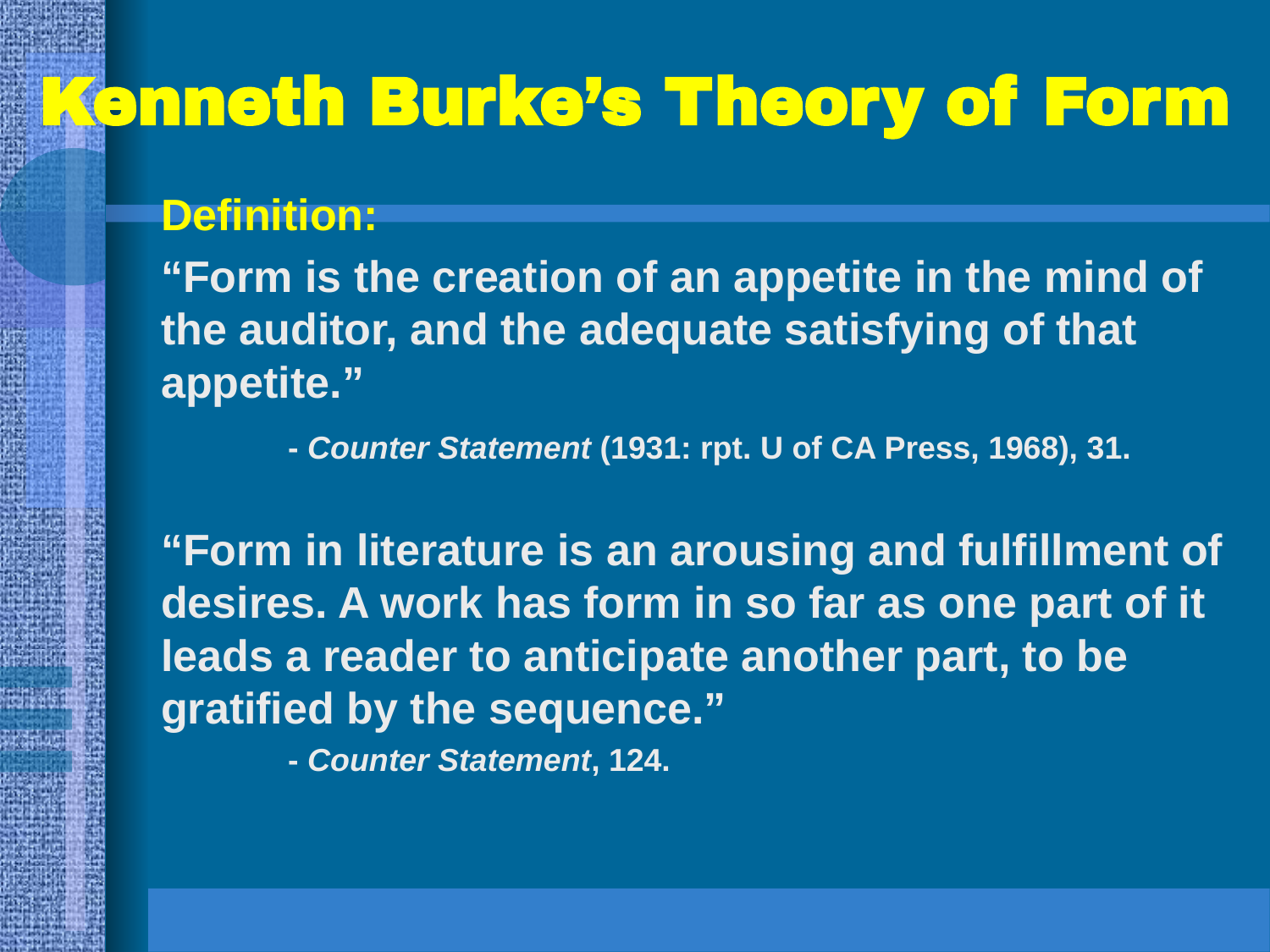

# Kenneth Burke’s Theory of Form
	Definition:
	“Form is the creation of an appetite in the mind of the auditor, and the adequate satisfying of that appetite.”
		- Counter Statement (1931: rpt. U of CA Press, 1968), 31.

	“Form in literature is an arousing and fulfillment of desires. A work has form in so far as one part of it leads a reader to anticipate another part, to be gratified by the sequence.”
		- Counter Statement, 124.